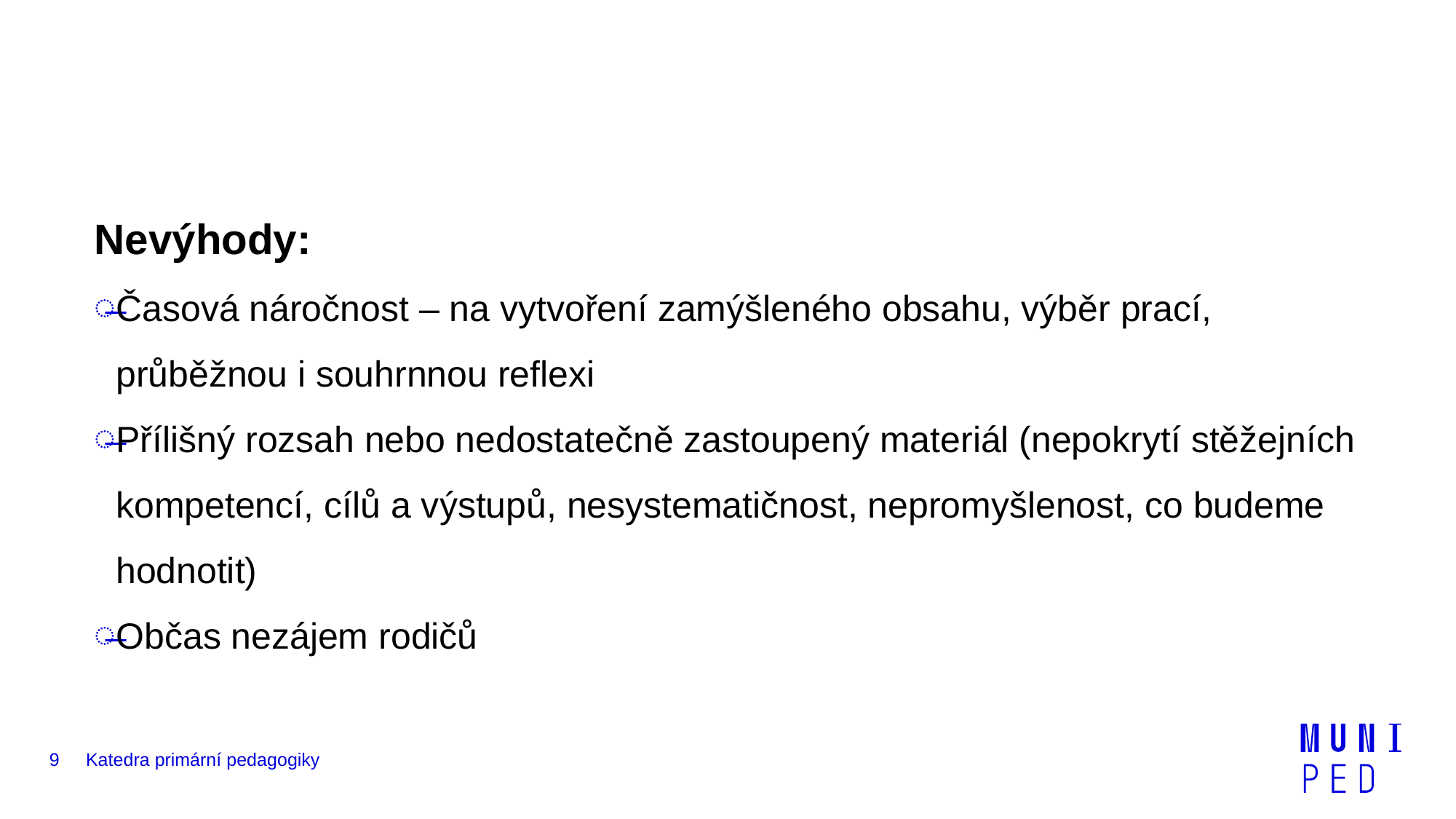

#
Nevýhody:
Časová náročnost – na vytvoření zamýšleného obsahu, výběr prací, průběžnou i souhrnnou reflexi
Přílišný rozsah nebo nedostatečně zastoupený materiál (nepokrytí stěžejních kompetencí, cílů a výstupů, nesystematičnost, nepromyšlenost, co budeme hodnotit)
Občas nezájem rodičů

9
Katedra primární pedagogiky